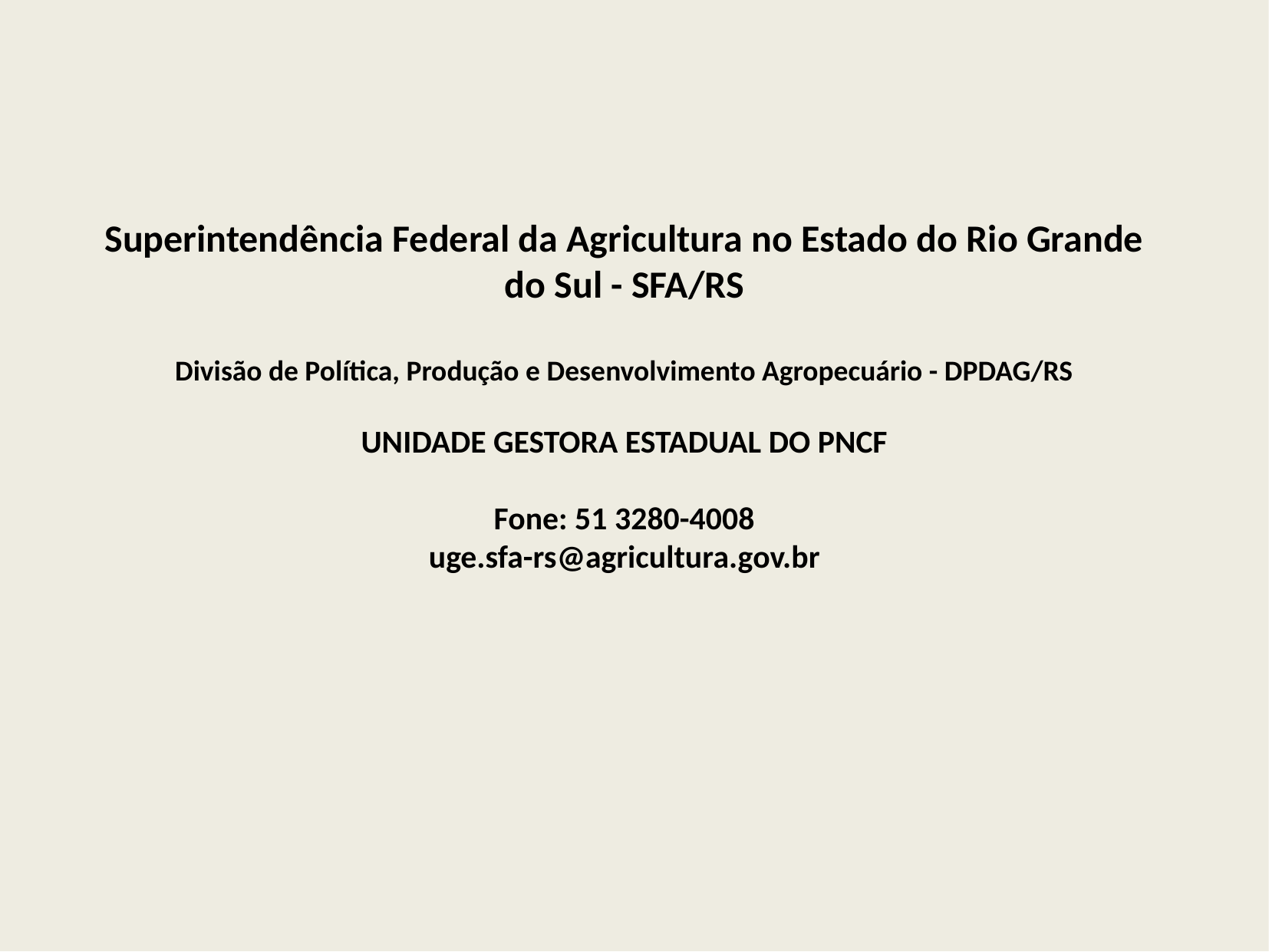

Superintendência Federal da Agricultura no Estado do Rio Grande do Sul - SFA/RS

Divisão de Política, Produção e Desenvolvimento Agropecuário - DPDAG/RS

UNIDADE GESTORA ESTADUAL DO PNCF

Fone: 51 3280-4008
uge.sfa-rs@agricultura.gov.br